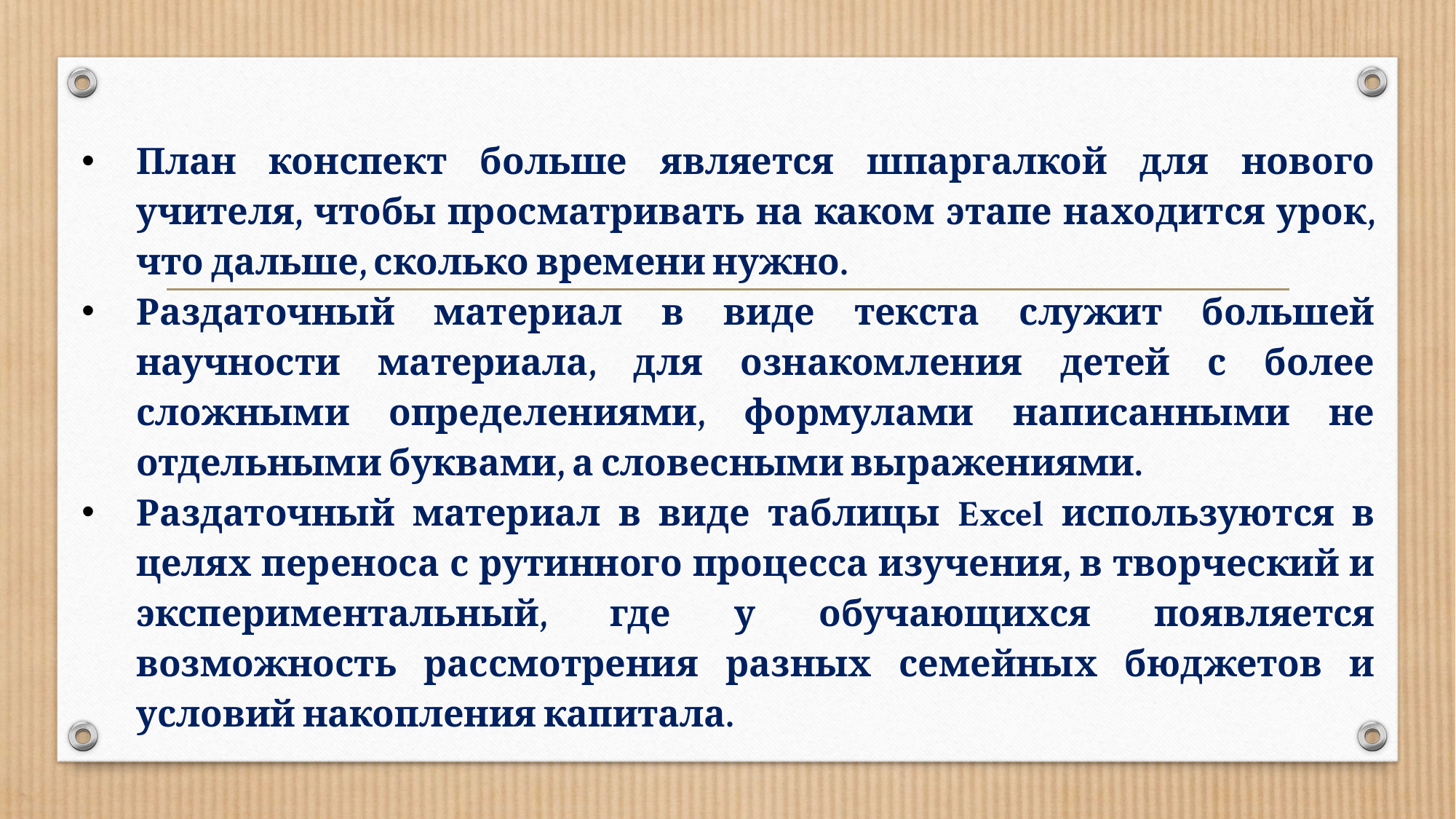

#
План конспект больше является шпаргалкой для нового учителя, чтобы просматривать на каком этапе находится урок, что дальше, сколько времени нужно.
Раздаточный материал в виде текста служит большей научности материала, для ознакомления детей с более сложными определениями, формулами написанными не отдельными буквами, а словесными выражениями.
Раздаточный материал в виде таблицы Excel используются в целях переноса с рутинного процесса изучения, в творческий и экспериментальный, где у обучающихся появляется возможность рассмотрения разных семейных бюджетов и условий накопления капитала.